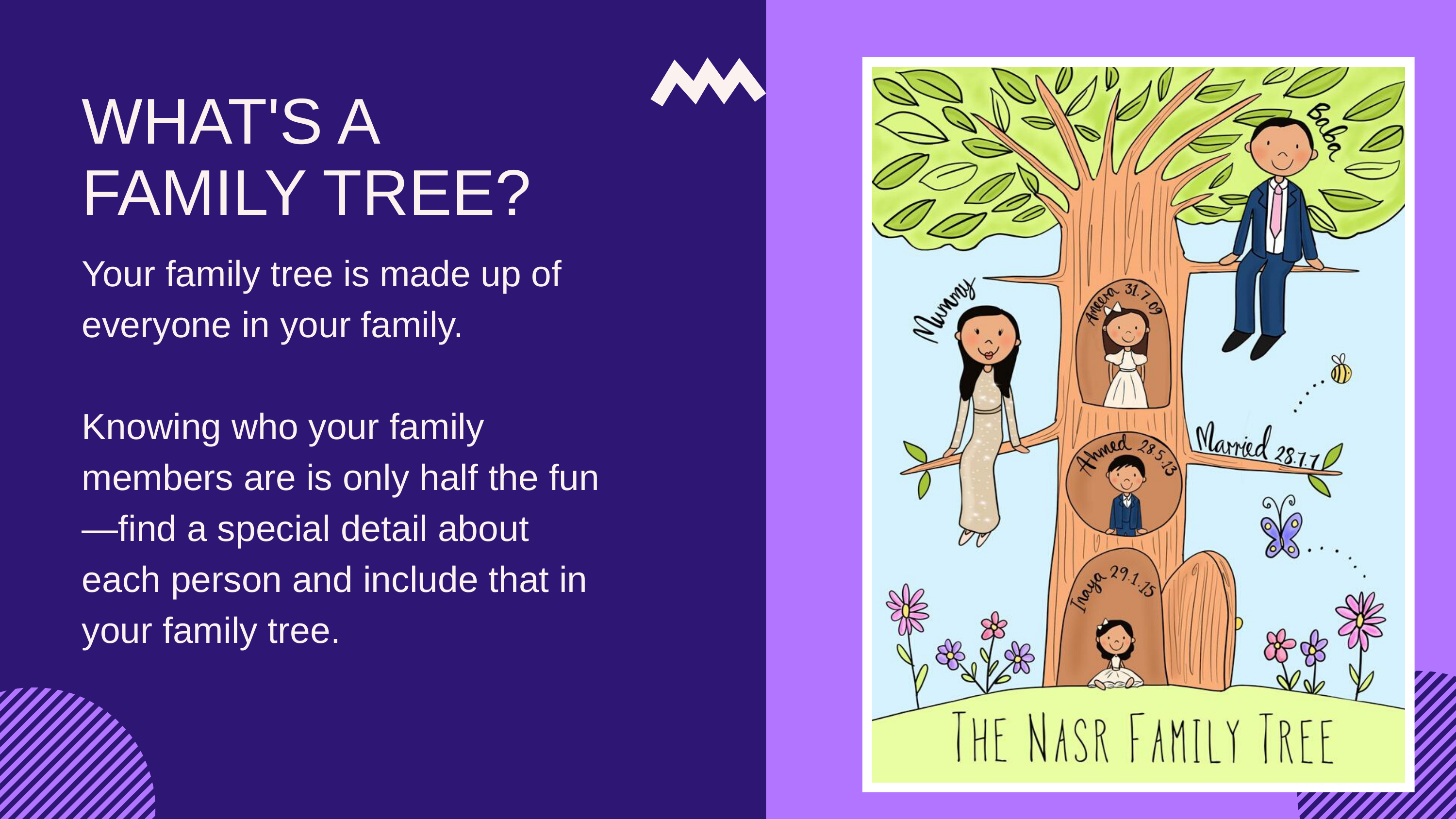

WHAT'S A FAMILY TREE?
Your family tree is made up of everyone in your family.

Knowing who your family members are is only half the fun—find a special detail about each person and include that in your family tree.